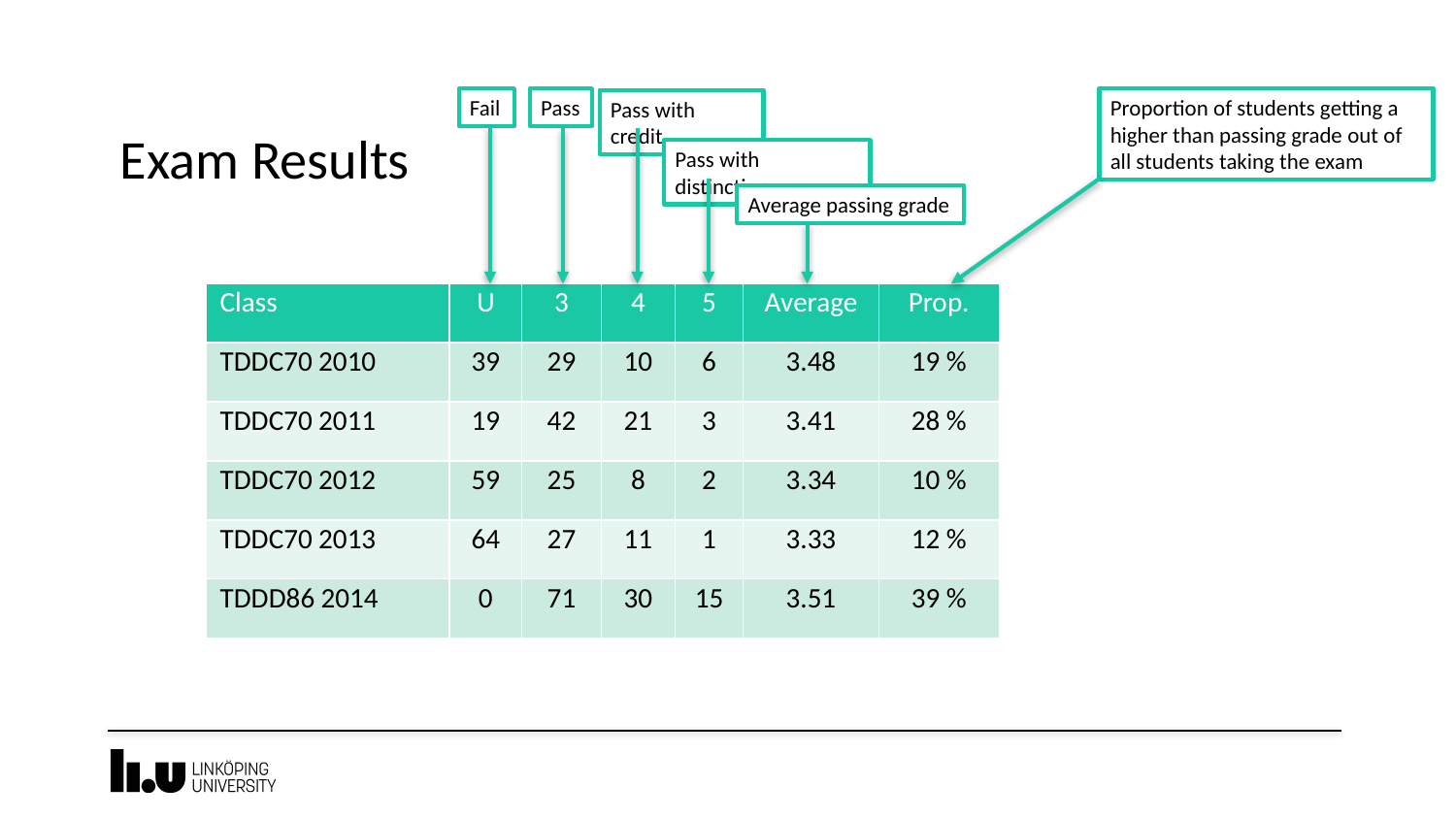

Proportion of students getting a higher than passing grade out of all students taking the exam
Fail
Pass
Pass with credit
# Exam Results
Pass with distinction
Average passing grade
| Class | U | 3 | 4 | 5 | Average | Prop. |
| --- | --- | --- | --- | --- | --- | --- |
| TDDC70 2010 | 39 | 29 | 10 | 6 | 3.48 | 19 % |
| TDDC70 2011 | 19 | 42 | 21 | 3 | 3.41 | 28 % |
| TDDC70 2012 | 59 | 25 | 8 | 2 | 3.34 | 10 % |
| TDDC70 2013 | 64 | 27 | 11 | 1 | 3.33 | 12 % |
| TDDD86 2014 | 0 | 71 | 30 | 15 | 3.51 | 39 % |